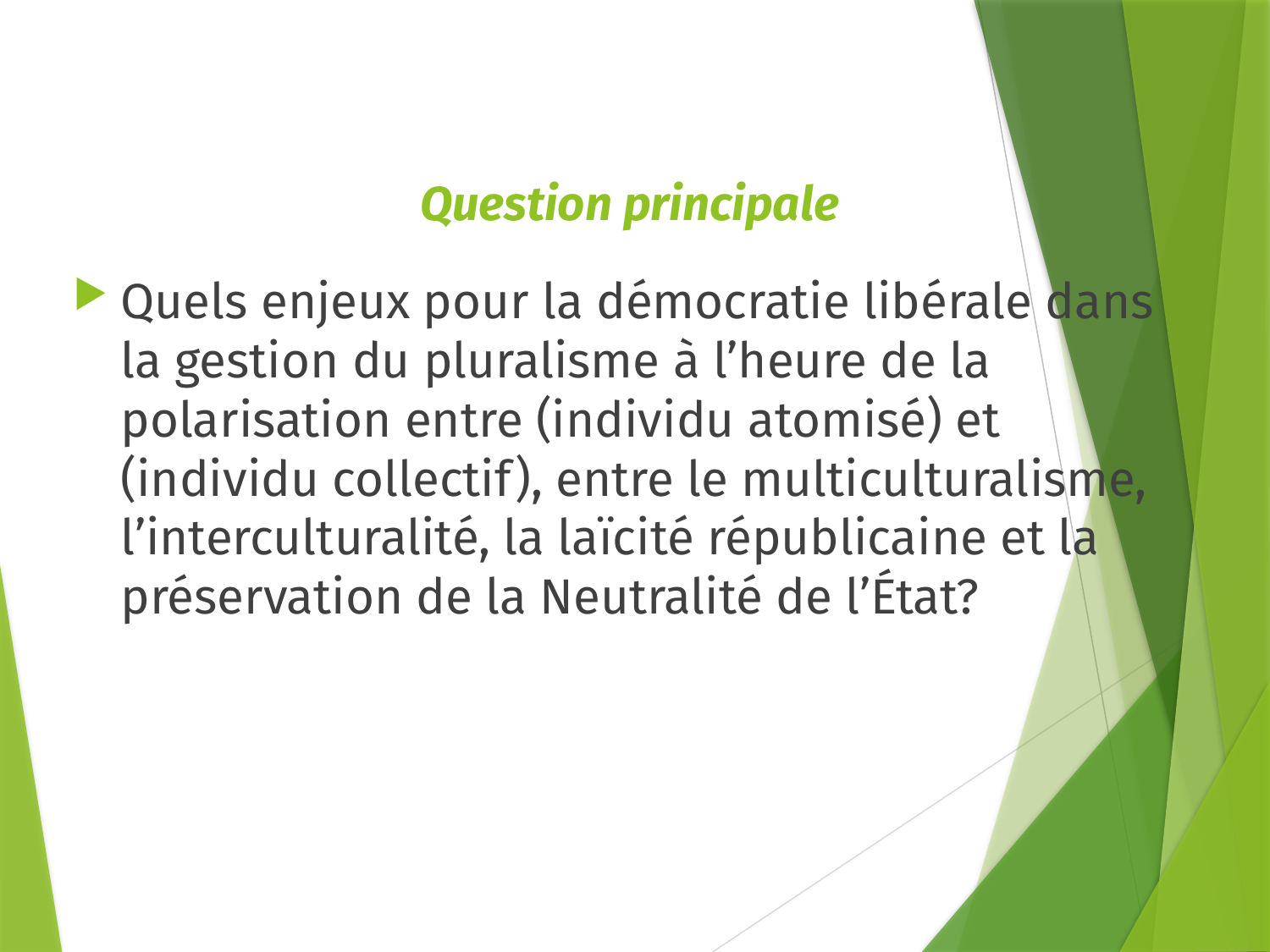

# Question principale

Quels enjeux pour la démocratie libérale dans la gestion du pluralisme à l’heure de la polarisation entre (individu atomisé) et (individu collectif), entre le multiculturalisme, l’interculturalité, la laïcité républicaine et la préservation de la Neutralité de l’État?